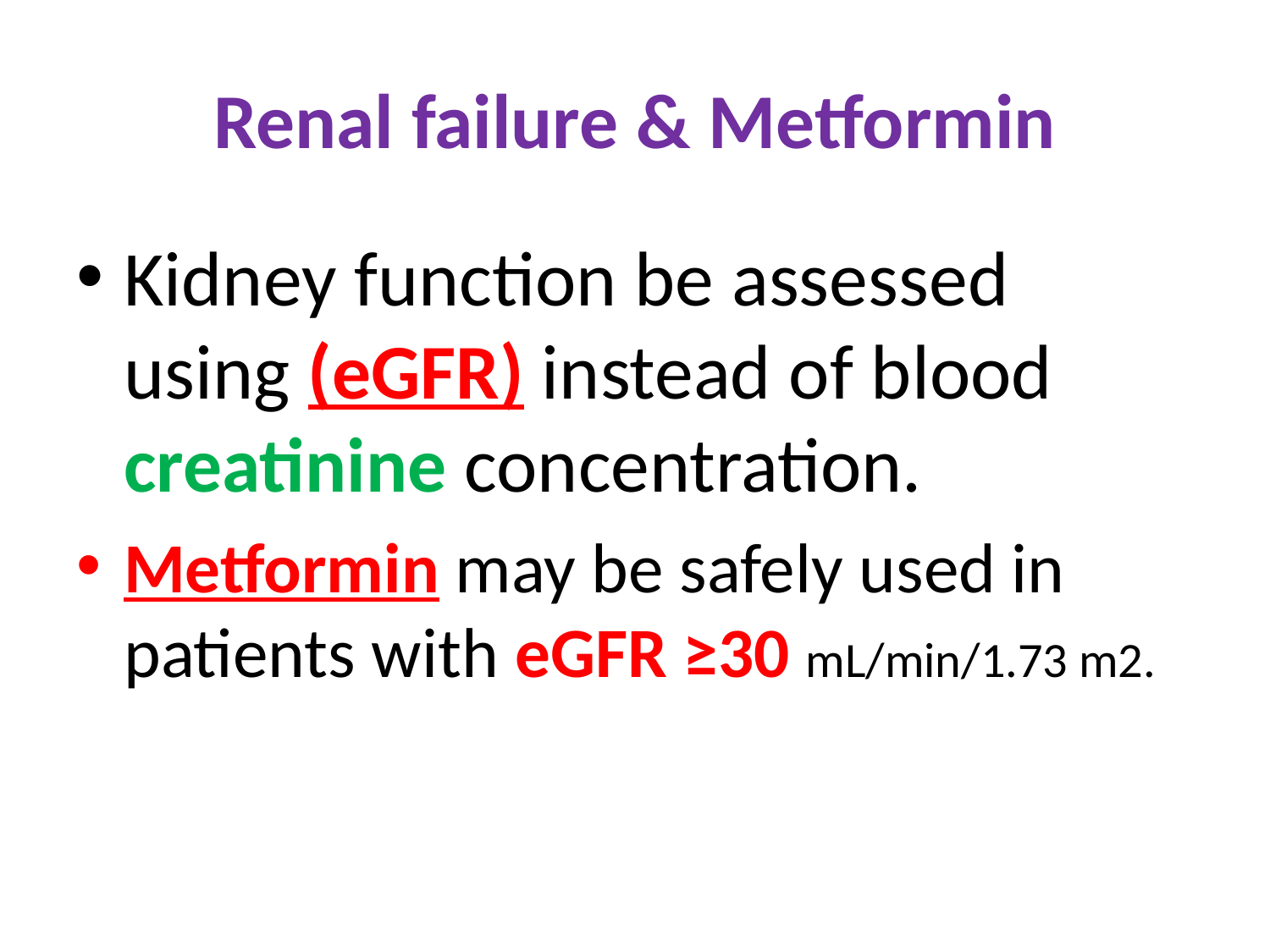

# Renal failure & Metformin
Kidney function be assessed using (eGFR) instead of blood creatinine concentration.
Metformin may be safely used in patients with eGFR ≥30 mL/min/1.73 m2.